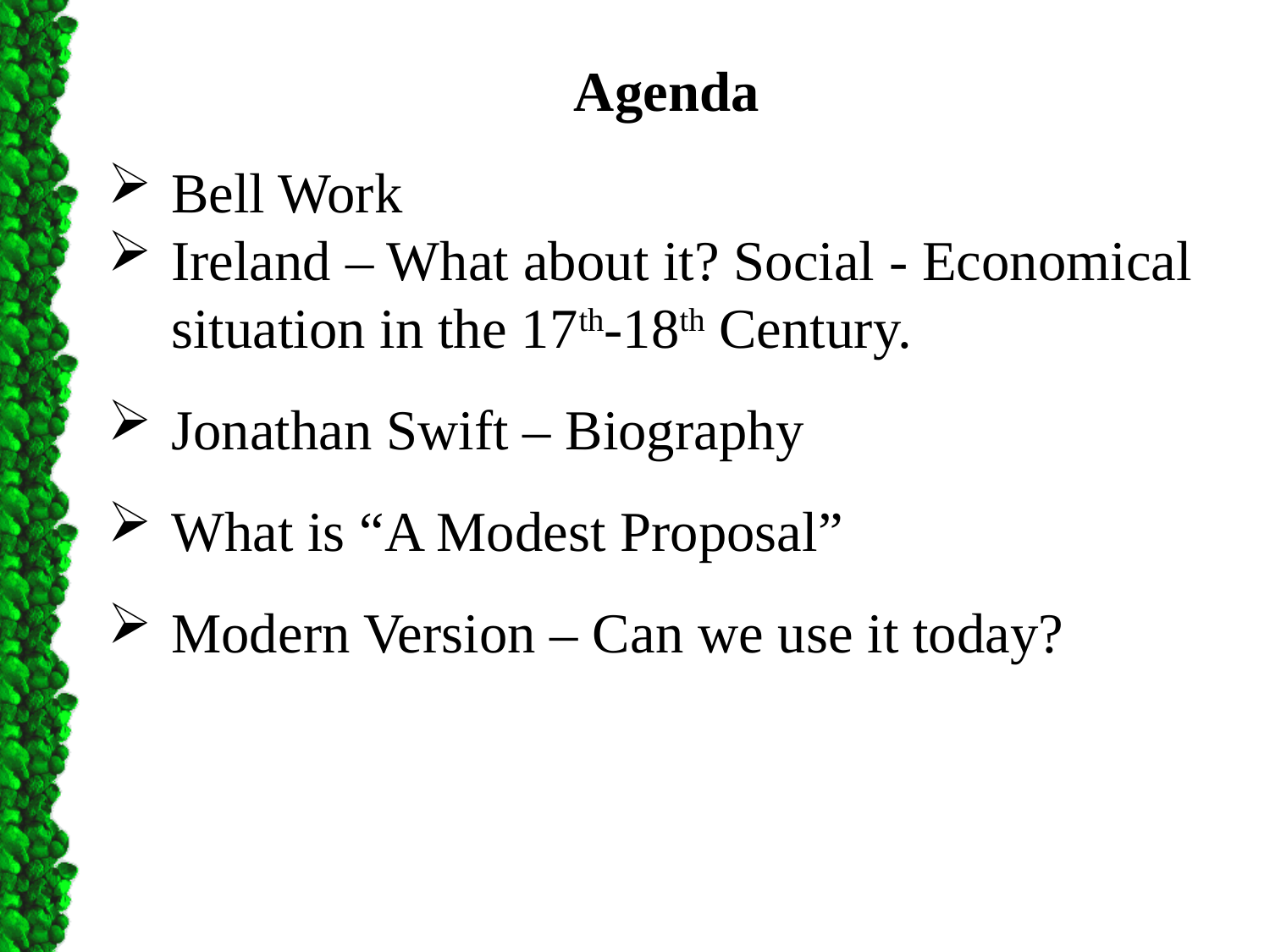

Agenda
Bell Work
Ireland – What about it? Social - Economical situation in the 17th-18th Century.
Jonathan Swift – Biography
What is “A Modest Proposal”
Modern Version – Can we use it today?